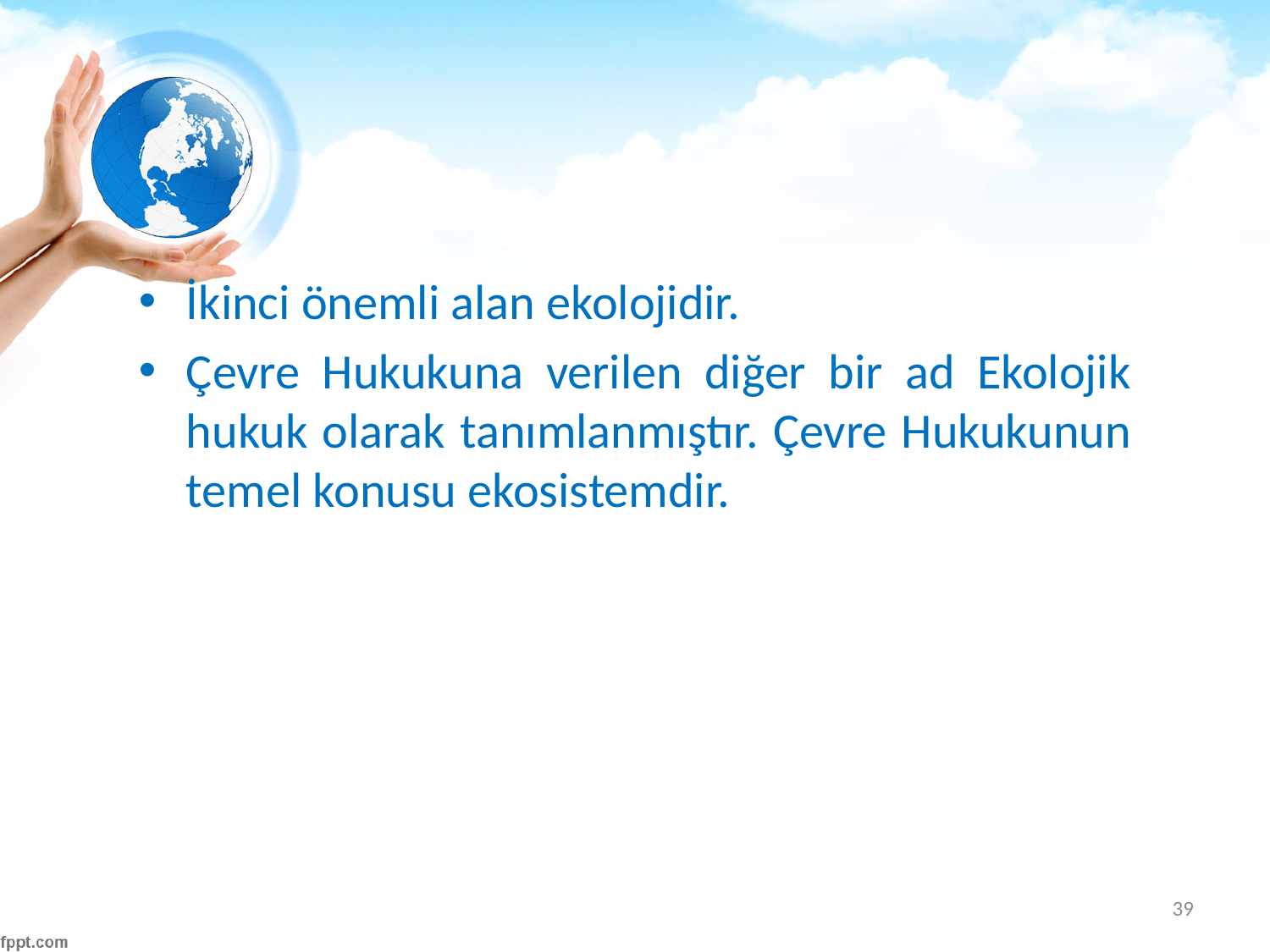

#
İkinci önemli alan ekolojidir.
Çevre Hukukuna verilen diğer bir ad Ekolojik hukuk olarak tanımlanmıştır. Çevre Hukukunun temel konusu ekosistemdir.
39